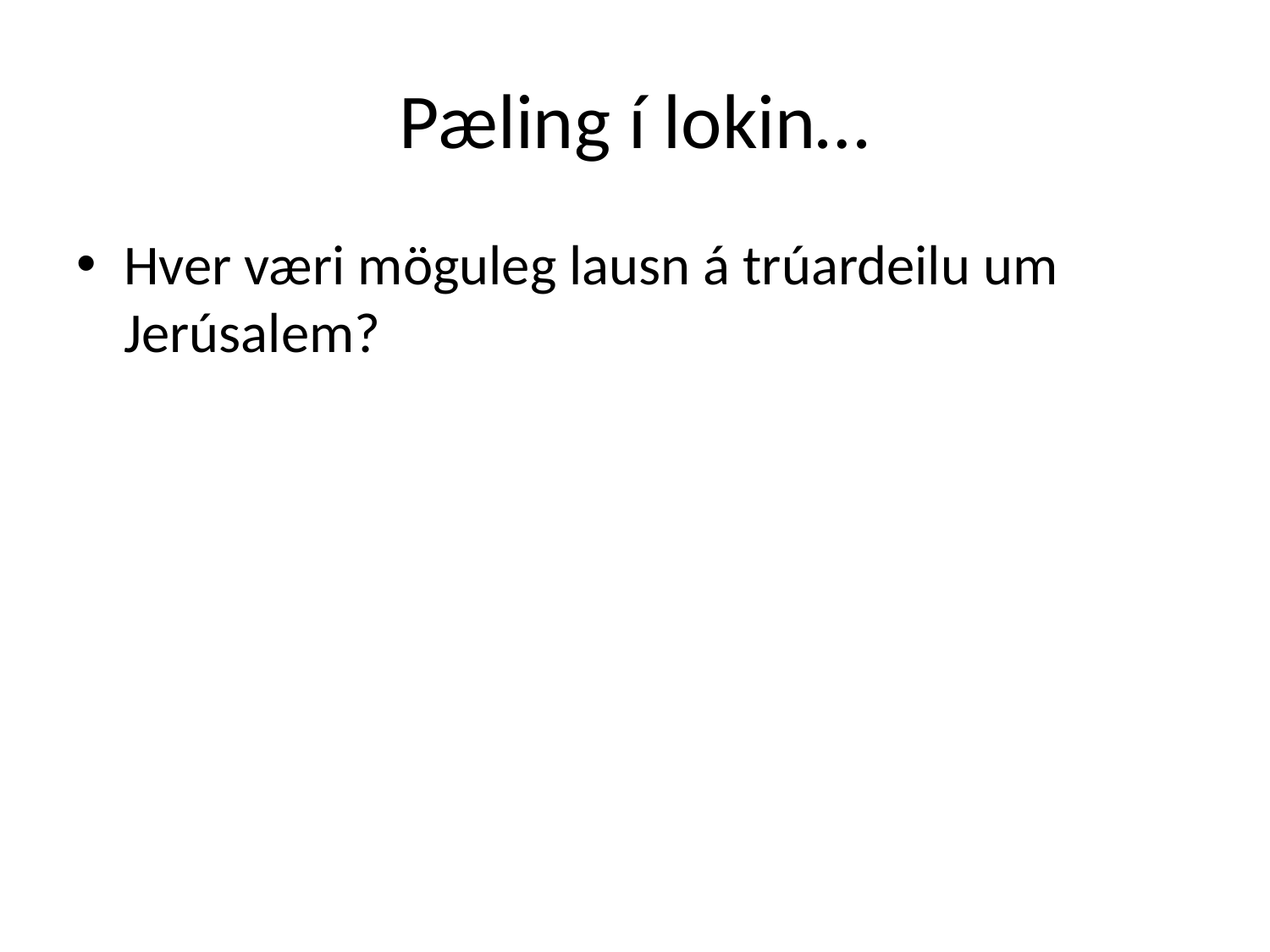

# Pæling í lokin…
Hver væri möguleg lausn á trúardeilu um Jerúsalem?